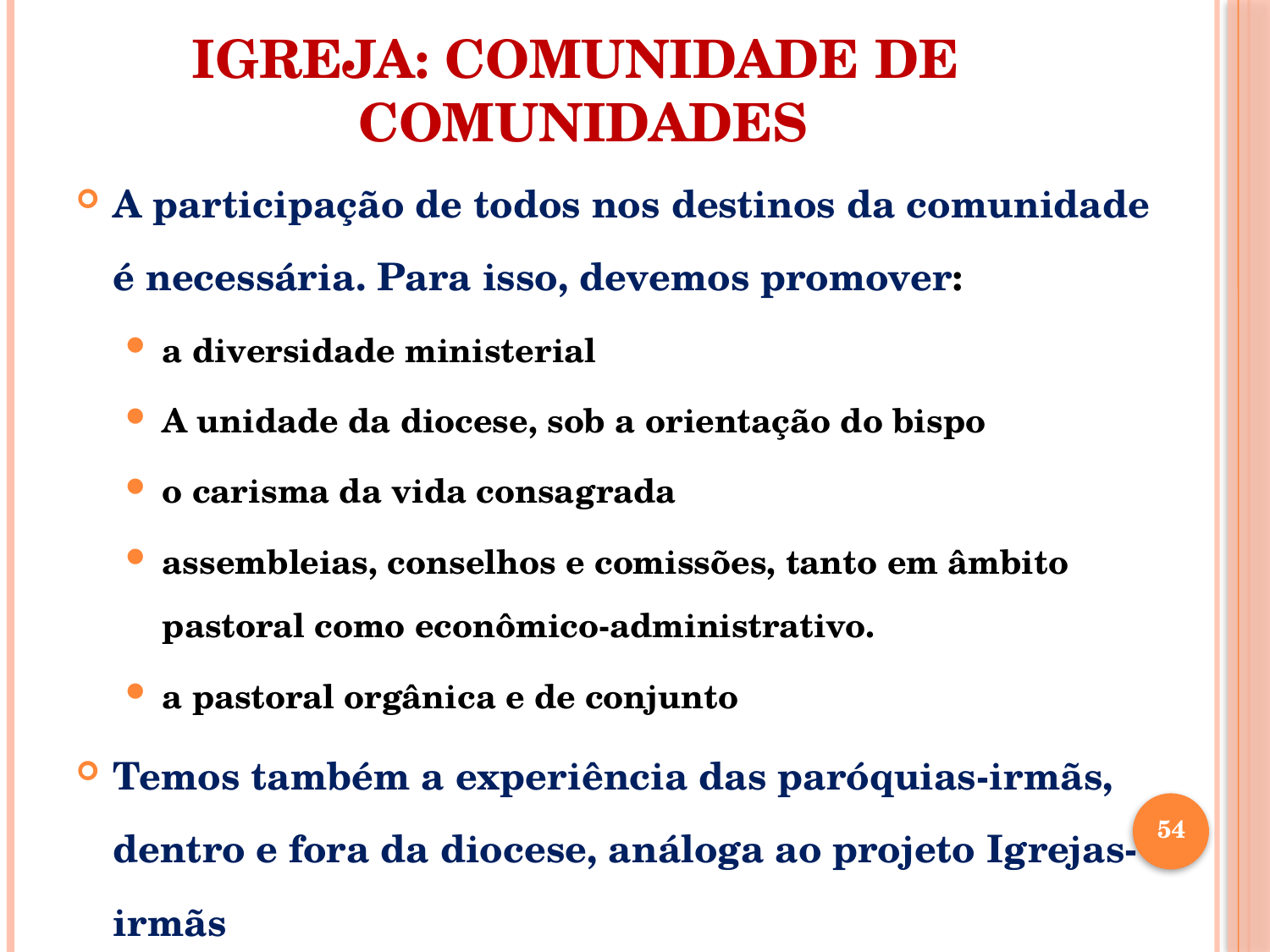

# IGREJA: COMUNIDADE DE COMUNIDADES
A participação de todos nos destinos da comunidade é necessária. Para isso, devemos promover:
a diversidade ministerial
A unidade da diocese, sob a orientação do bispo
o carisma da vida consagrada
assembleias, conselhos e comissões, tanto em âmbito pastoral como econômico-administrativo.
a pastoral orgânica e de conjunto
Temos também a experiência das paróquias-irmãs, dentro e fora da diocese, análoga ao projeto Igrejas-irmãs
54